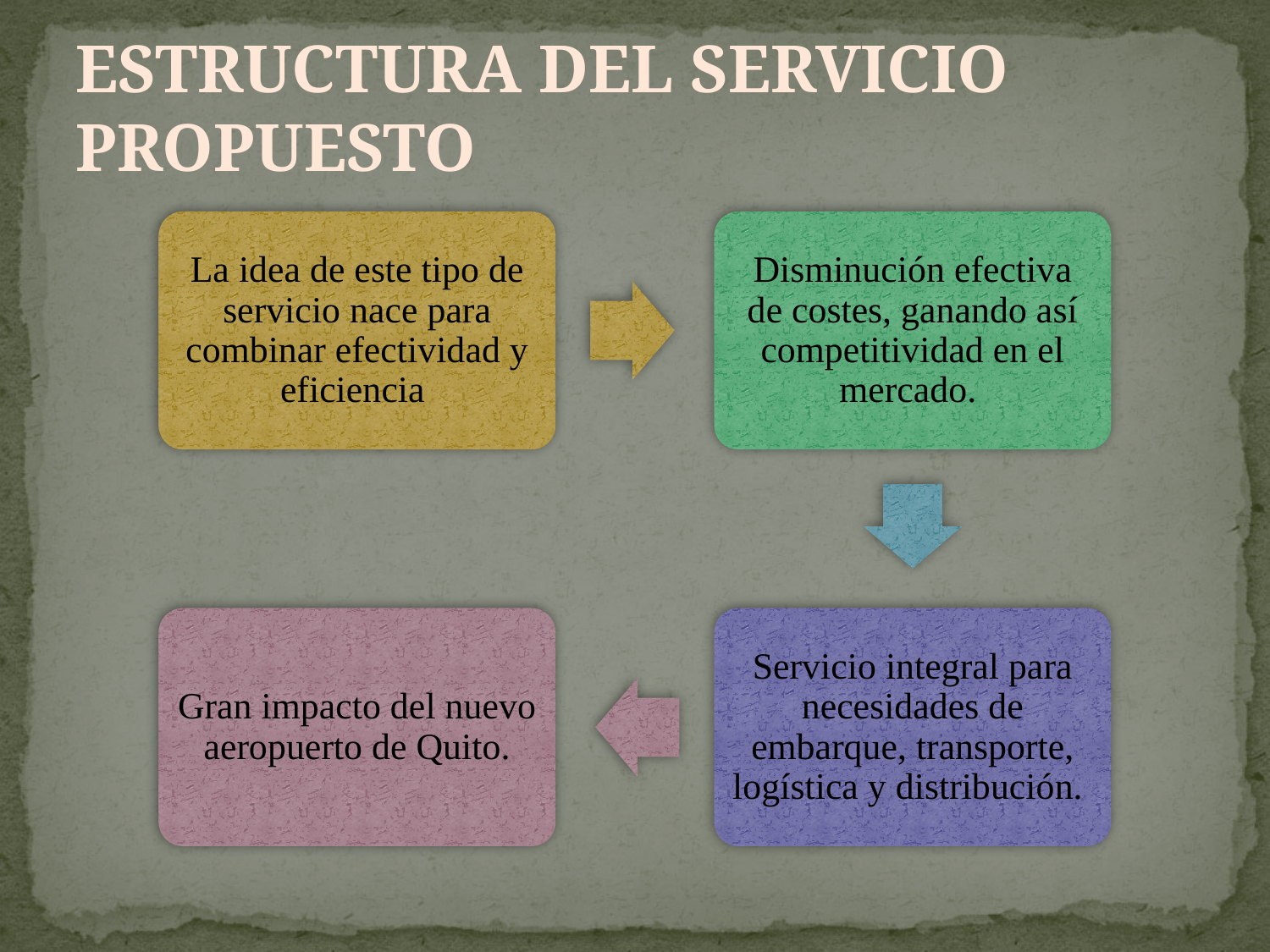

# ESTRUCTURA DEL SERVICIO PROPUESTO
La idea de este tipo de servicio nace para combinar efectividad y eficiencia

Disminución efectiva de costes, ganando así competitividad en el mercado.

Servicio integral para necesidades de embarque, transporte, logística y distribución.

Gran impacto del nuevo aeropuerto de Quito.